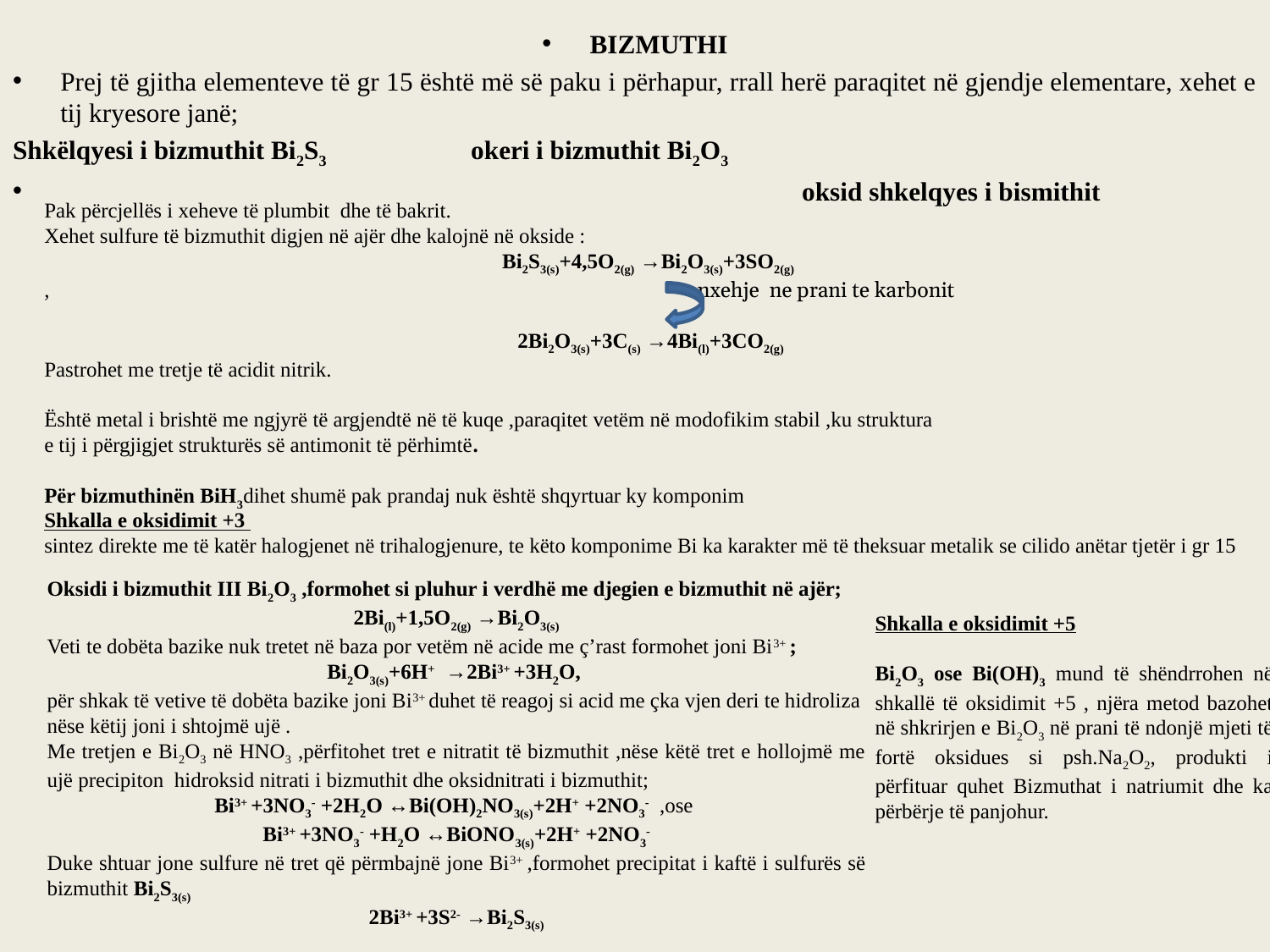

BIZMUTHI
Prej të gjitha elementeve të gr 15 është më së paku i përhapur, rrall herë paraqitet në gjendje elementare, xehet e tij kryesore janë;
Shkëlqyesi i bizmuthit Bi2S3                      okeri i bizmuthit Bi2O3
                                                                                                                 oksid shkelqyes i bismithit

Pak përcjellës i xeheve të plumbit  dhe të bakrit.
Xehet sulfure të bizmuthit digjen në ajër dhe kalojnë në okside :
Bi2S3(s)+4,5O2(g) →Bi2O3(s)+3SO2(g)
,                                                                                                                                nxehje  ne prani te karbonit

2Bi2O3(s)+3C(s) →4Bi(l)+3CO2(g)
Pastrohet me tretje të acidit nitrik.

Është metal i brishtë me ngjyrë të argjendtë në të kuqe ,paraqitet vetëm në modofikim stabil ,ku struktura
e tij i përgjigjet strukturës së antimonit të përhimtë.

Për bizmuthinën BiH3dihet shumë pak prandaj nuk është shqyrtuar ky komponim

Shkalla e oksidimit +3
sintez direkte me të katër halogjenet në trihalogjenure, te këto komponime Bi ka karakter më të theksuar metalik se cilido anëtar tjetër i gr 15
Oksidi i bizmuthit III Bi2O3 ,formohet si pluhur i verdhë me djegien e bizmuthit në ajër;
2Bi(l)+1,5O2(g) →Bi2O3(s)
Veti te dobëta bazike nuk tretet në baza por vetëm në acide me ç’rast formohet joni Bi3+ ;
Bi2O3(s)+6H+  →2Bi3+ +3H2O,
për shkak të vetive të dobëta bazike joni Bi3+ duhet të reagoj si acid me çka vjen deri te hidroliza  nëse këtij joni i shtojmë ujë .
Me tretjen e Bi2O3 në HNO3 ,përfitohet tret e nitratit të bizmuthit ,nëse këtë tret e hollojmë me ujë precipiton  hidroksid nitrati i bizmuthit dhe oksidnitrati i bizmuthit;
Bi3+ +3NO3- +2H2O ↔Bi(OH)2NO3(s)+2H+ +2NO3-  ,ose
Bi3+ +3NO3- +H2O ↔BiONO3(s)+2H+ +2NO3-
Duke shtuar jone sulfure në tret që përmbajnë jone Bi3+ ,formohet precipitat i kaftë i sulfurës së bizmuthit Bi2S3(s)
2Bi3+ +3S2- →Bi2S3(s)

Shkalla e oksidimit +5

Bi2O3 ose Bi(OH)3 mund të shëndrrohen në shkallë të oksidimit +5 , njëra metod bazohet në shkrirjen e Bi2O3 në prani të ndonjë mjeti të fortë oksidues si psh.Na2O2, produkti i përfituar quhet Bizmuthat i natriumit dhe ka përbërje të panjohur.